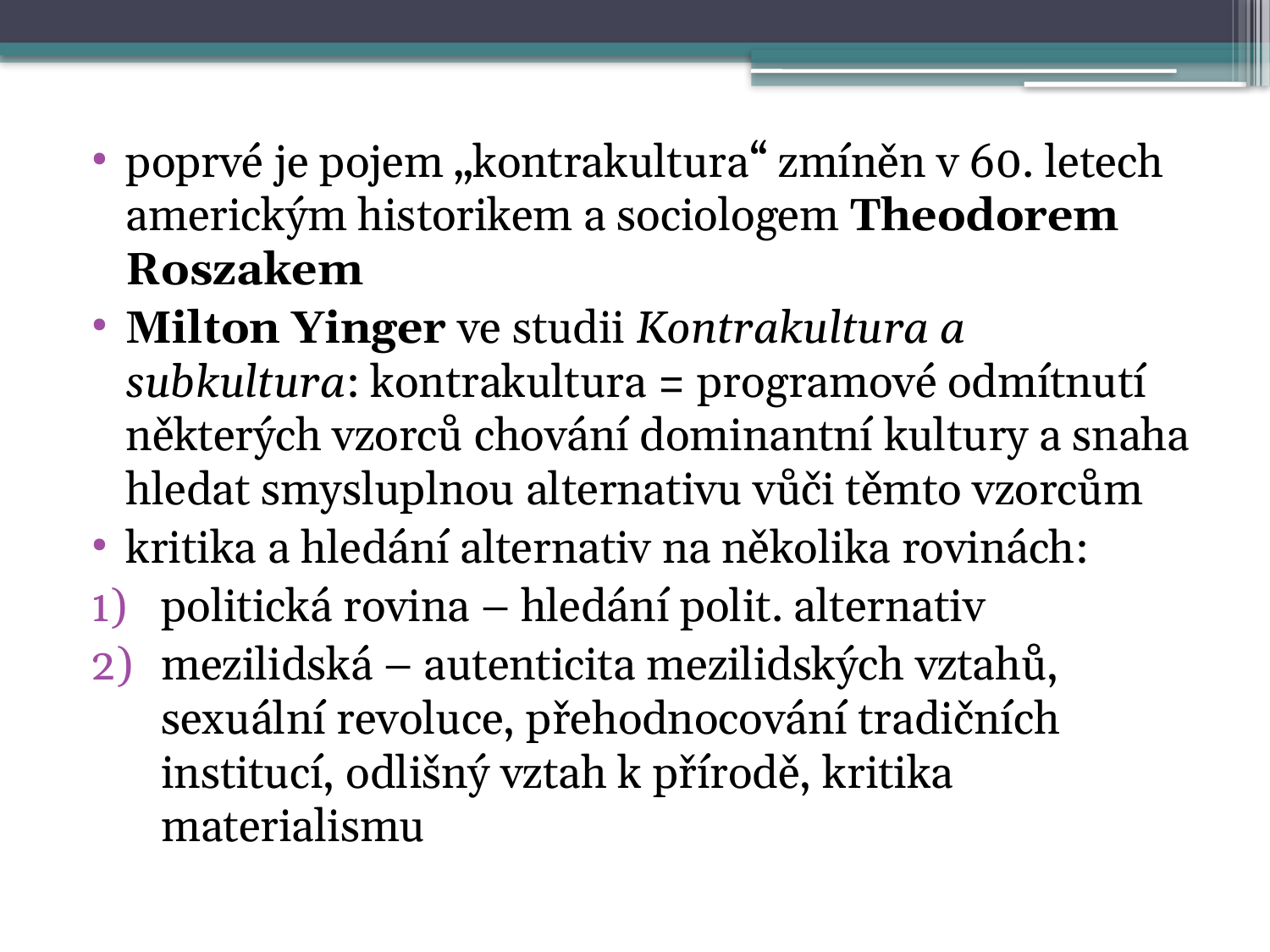

poprvé je pojem „kontrakultura“ zmíněn v 60. letech americkým historikem a sociologem Theodorem Roszakem
Milton Yinger ve studii Kontrakultura a subkultura: kontrakultura = programové odmítnutí některých vzorců chování dominantní kultury a snaha hledat smysluplnou alternativu vůči těmto vzorcům
kritika a hledání alternativ na několika rovinách:
politická rovina – hledání polit. alternativ
mezilidská – autenticita mezilidských vztahů, sexuální revoluce, přehodnocování tradičních institucí, odlišný vztah k přírodě, kritika materialismu